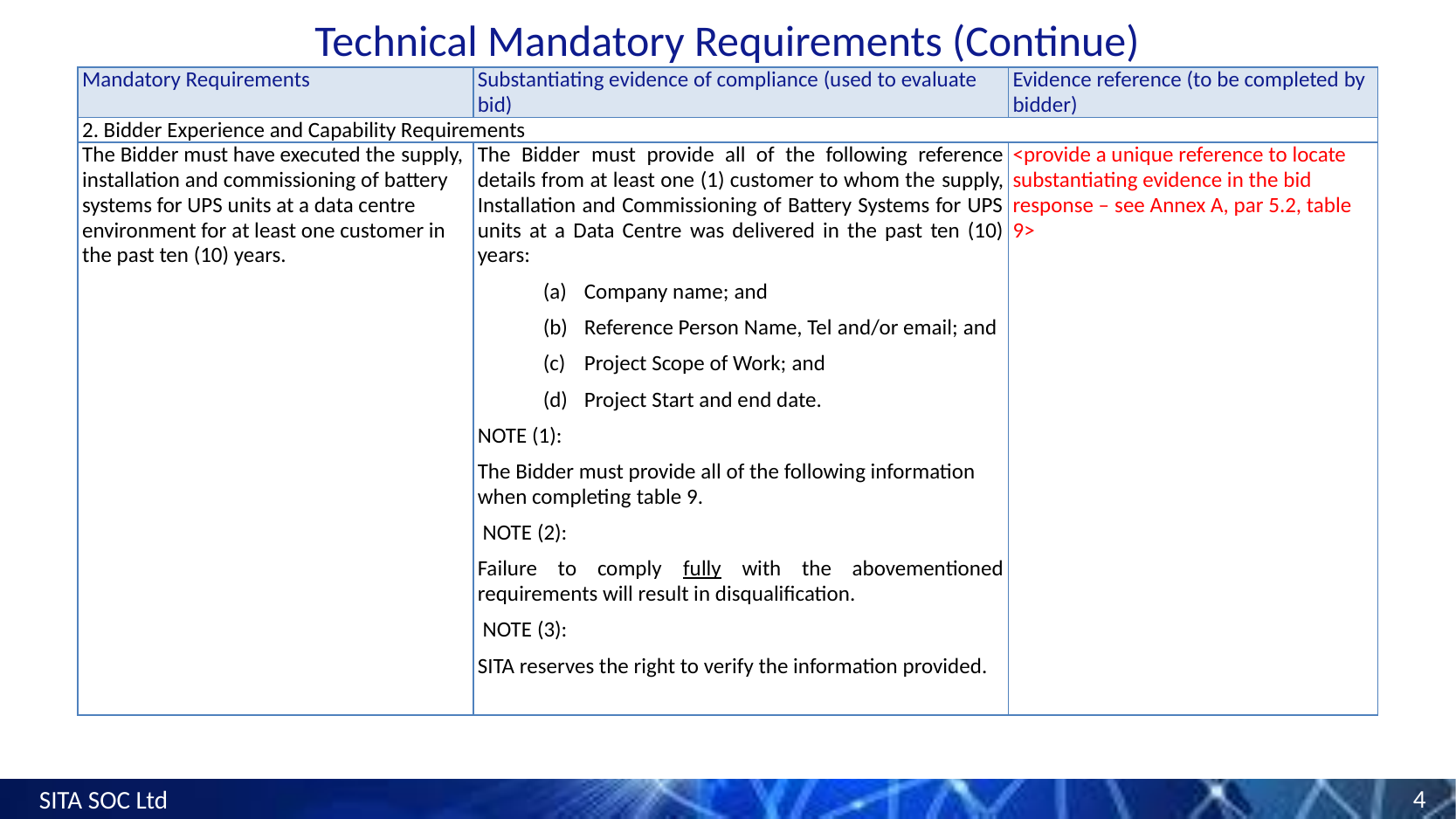

# Technical Mandatory Requirements (Continue)
| Mandatory Requirements | Substantiating evidence of compliance (used to evaluate bid) | Evidence reference (to be completed by bidder) |
| --- | --- | --- |
| 2. Bidder Experience and Capability Requirements |  |  |
| The Bidder must have executed the supply, installation and commissioning of battery systems for UPS units at a data centre environment for at least one customer in the past ten (10) years. | The Bidder must provide all of the following reference details from at least one (1) customer to whom the supply, Installation and Commissioning of Battery Systems for UPS units at a Data Centre was delivered in the past ten (10) years: Company name; and Reference Person Name, Tel and/or email; and Project Scope of Work; and Project Start and end date. NOTE (1): The Bidder must provide all of the following information when completing table 9.  NOTE (2): Failure to comply fully with the abovementioned requirements will result in disqualification.  NOTE (3): SITA reserves the right to verify the information provided. | <provide a unique reference to locate substantiating evidence in the bid response – see Annex A, par 5.2, table 9> |